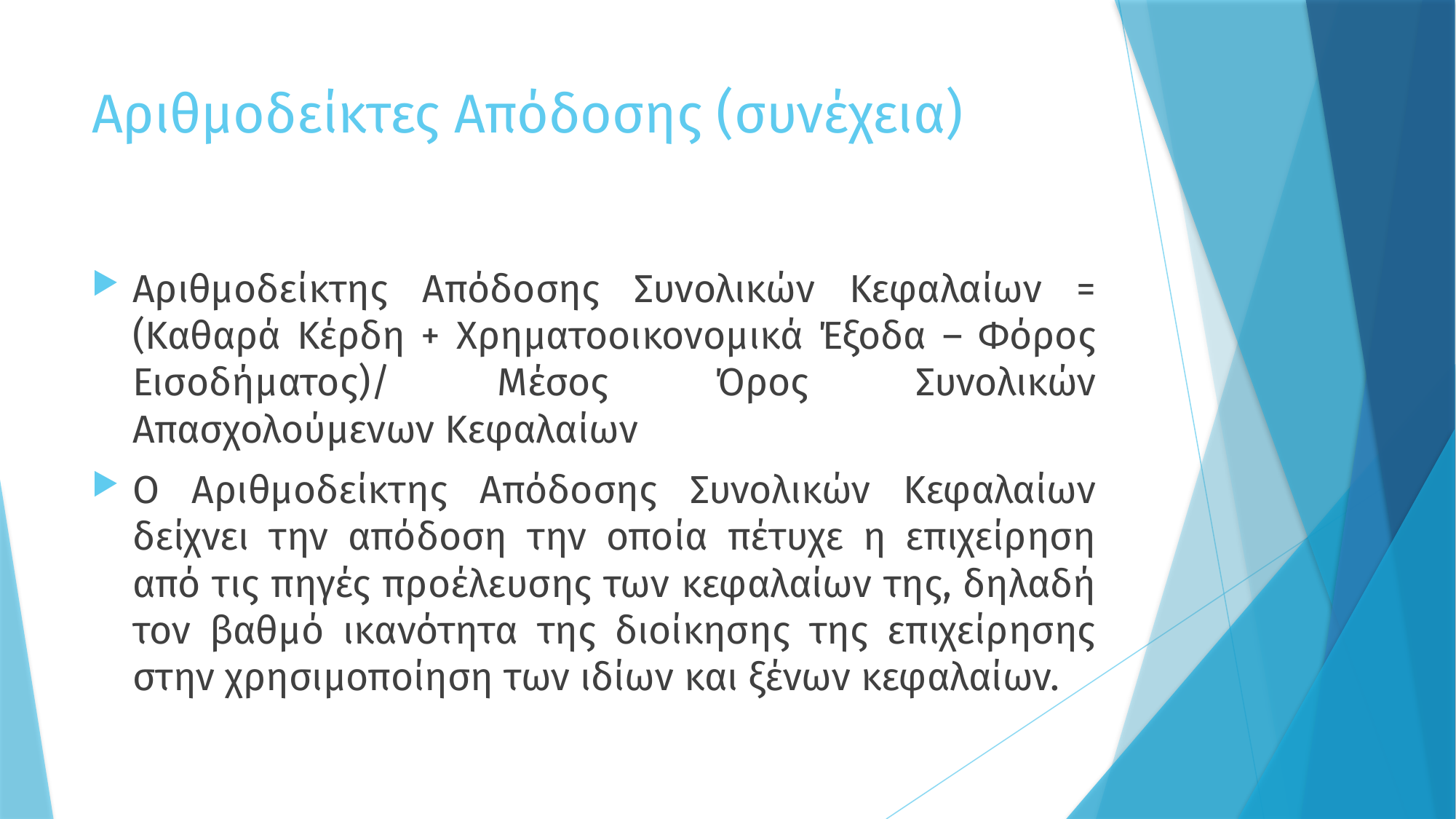

# Αριθμοδείκτες Απόδοσης (συνέχεια)
Αριθμοδείκτης Απόδοσης Συνολικών Κεφαλαίων = (Καθαρά Κέρδη + Χρηματοοικονομικά Έξοδα – Φόρος Εισοδήματος)/ Μέσος Όρος Συνολικών Απασχολούμενων Κεφαλαίων
Ο Αριθμοδείκτης Απόδοσης Συνολικών Κεφαλαίων δείχνει την απόδοση την οποία πέτυχε η επιχείρηση από τις πηγές προέλευσης των κεφαλαίων της, δηλαδή τον βαθμό ικανότητα της διοίκησης της επιχείρησης στην χρησιμοποίηση των ιδίων και ξένων κεφαλαίων.